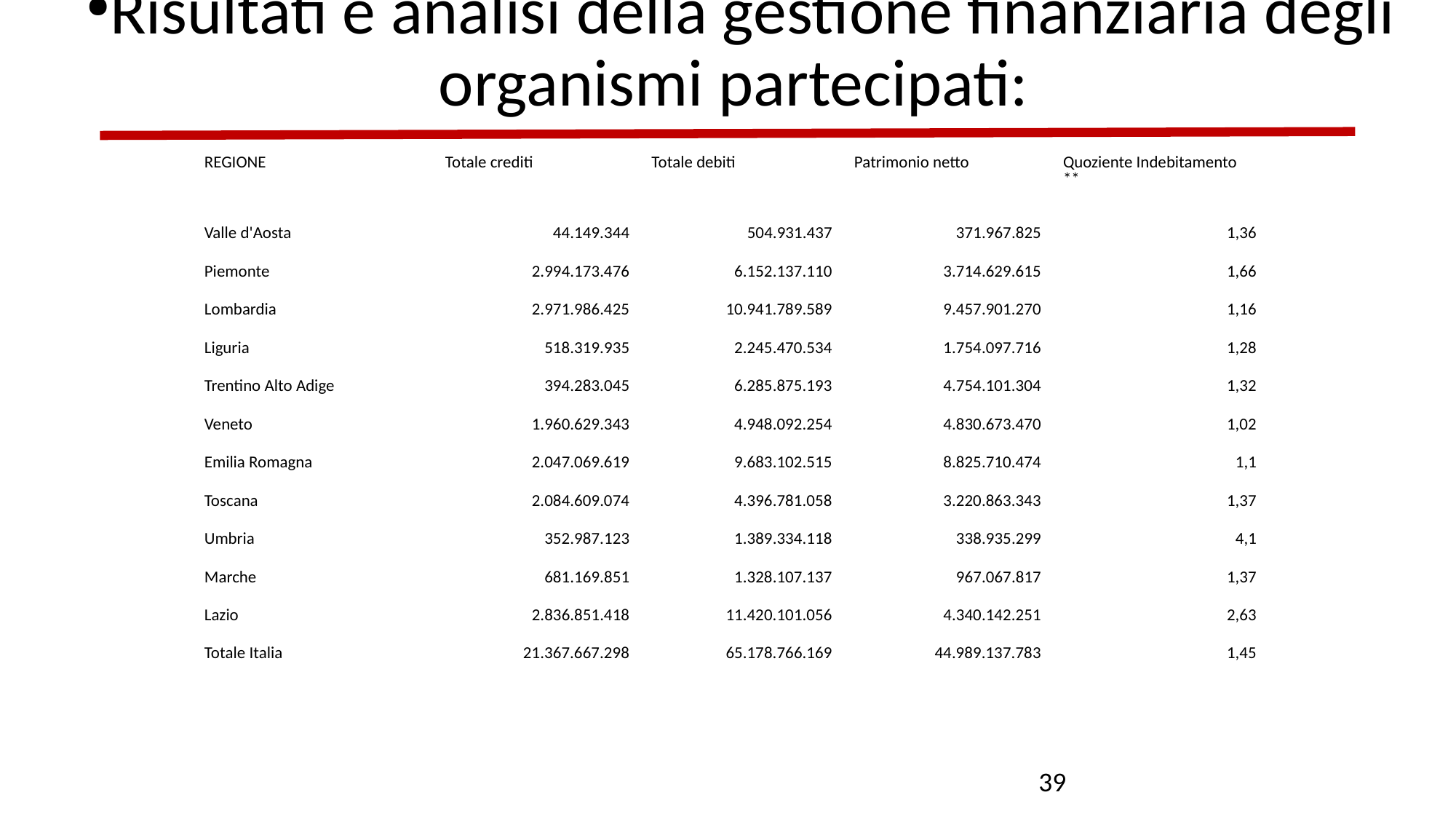

Risultati e analisi della gestione finanziaria degli organismi partecipati:
| REGIONE | Totale crediti | Totale debiti | Patrimonio netto | Quoziente Indebitamento \*\* |
| --- | --- | --- | --- | --- |
| Valle d'Aosta | 44.149.344 | 504.931.437 | 371.967.825 | 1,36 |
| Piemonte | 2.994.173.476 | 6.152.137.110 | 3.714.629.615 | 1,66 |
| Lombardia | 2.971.986.425 | 10.941.789.589 | 9.457.901.270 | 1,16 |
| Liguria | 518.319.935 | 2.245.470.534 | 1.754.097.716 | 1,28 |
| Trentino Alto Adige | 394.283.045 | 6.285.875.193 | 4.754.101.304 | 1,32 |
| Veneto | 1.960.629.343 | 4.948.092.254 | 4.830.673.470 | 1,02 |
| Emilia Romagna | 2.047.069.619 | 9.683.102.515 | 8.825.710.474 | 1,1 |
| Toscana | 2.084.609.074 | 4.396.781.058 | 3.220.863.343 | 1,37 |
| Umbria | 352.987.123 | 1.389.334.118 | 338.935.299 | 4,1 |
| Marche | 681.169.851 | 1.328.107.137 | 967.067.817 | 1,37 |
| Lazio | 2.836.851.418 | 11.420.101.056 | 4.340.142.251 | 2,63 |
| Totale Italia | 21.367.667.298 | 65.178.766.169 | 44.989.137.783 | 1,45 |
39